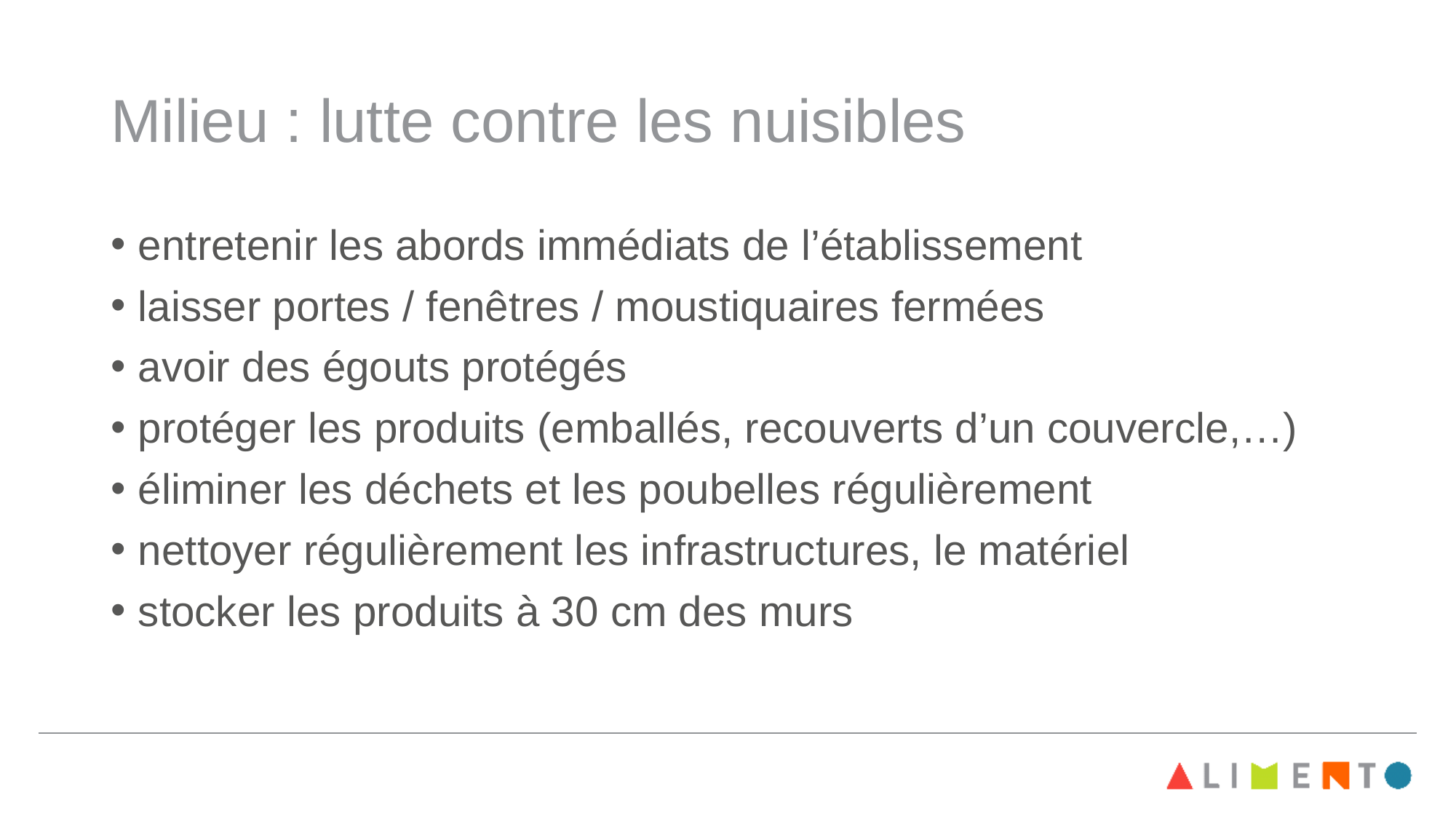

# Milieu : lutte contre les nuisibles
entretenir les abords immédiats de l’établissement
laisser portes / fenêtres / moustiquaires fermées
avoir des égouts protégés
protéger les produits (emballés, recouverts d’un couvercle,…)
éliminer les déchets et les poubelles régulièrement
nettoyer régulièrement les infrastructures, le matériel
stocker les produits à 30 cm des murs